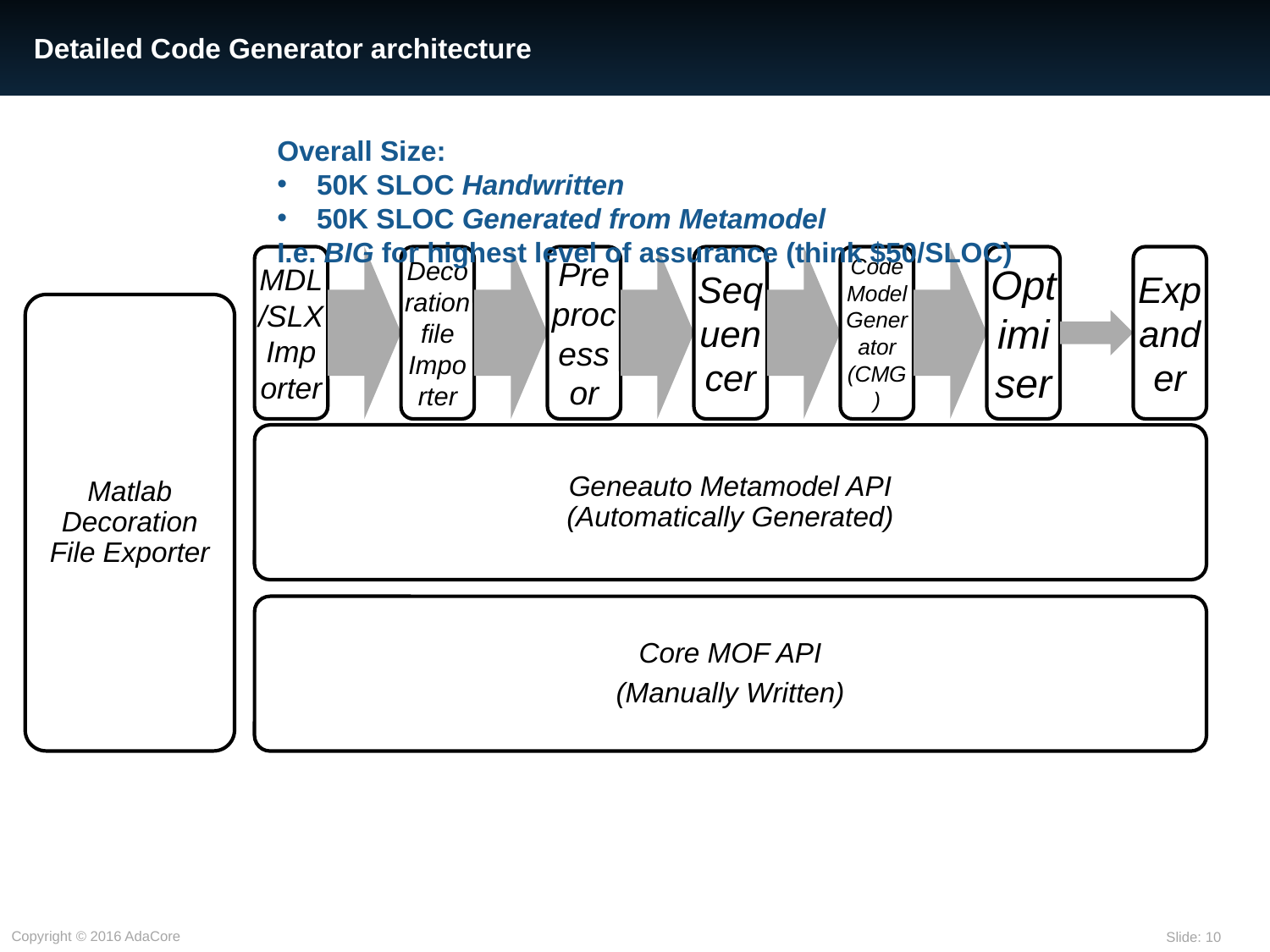

# Detailed Code Generator architecture
Overall Size:
50K SLOC Handwritten
50K SLOC Generated from Metamodel
I.e. BIG for highest level of assurance (think $50/SLOC)
MDL/SLX Importer
Preprocessor
Optimiser
Expander
Decoration file Importer
Sequencer

Matlab Decoration File Exporter

Geneauto Metamodel API
(Automatically Generated)

Core MOF API
(Manually Written)